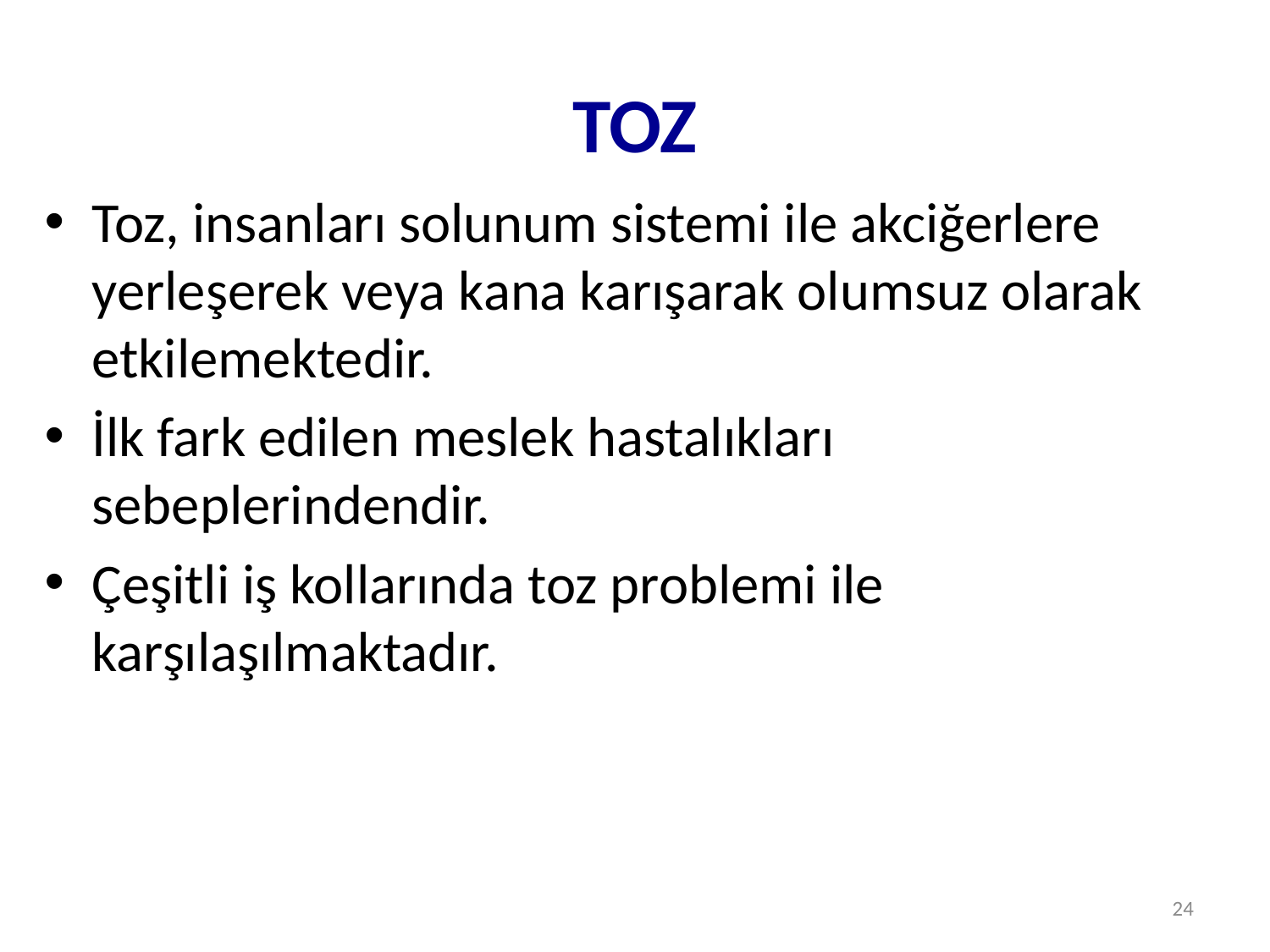

# TOZ
Toz, insanları solunum sistemi ile akciğerlere yerleşerek veya kana karışarak olumsuz olarak etkilemektedir.
İlk fark edilen meslek hastalıkları sebeplerindendir.
Çeşitli iş kollarında toz problemi ile karşılaşılmaktadır.
24